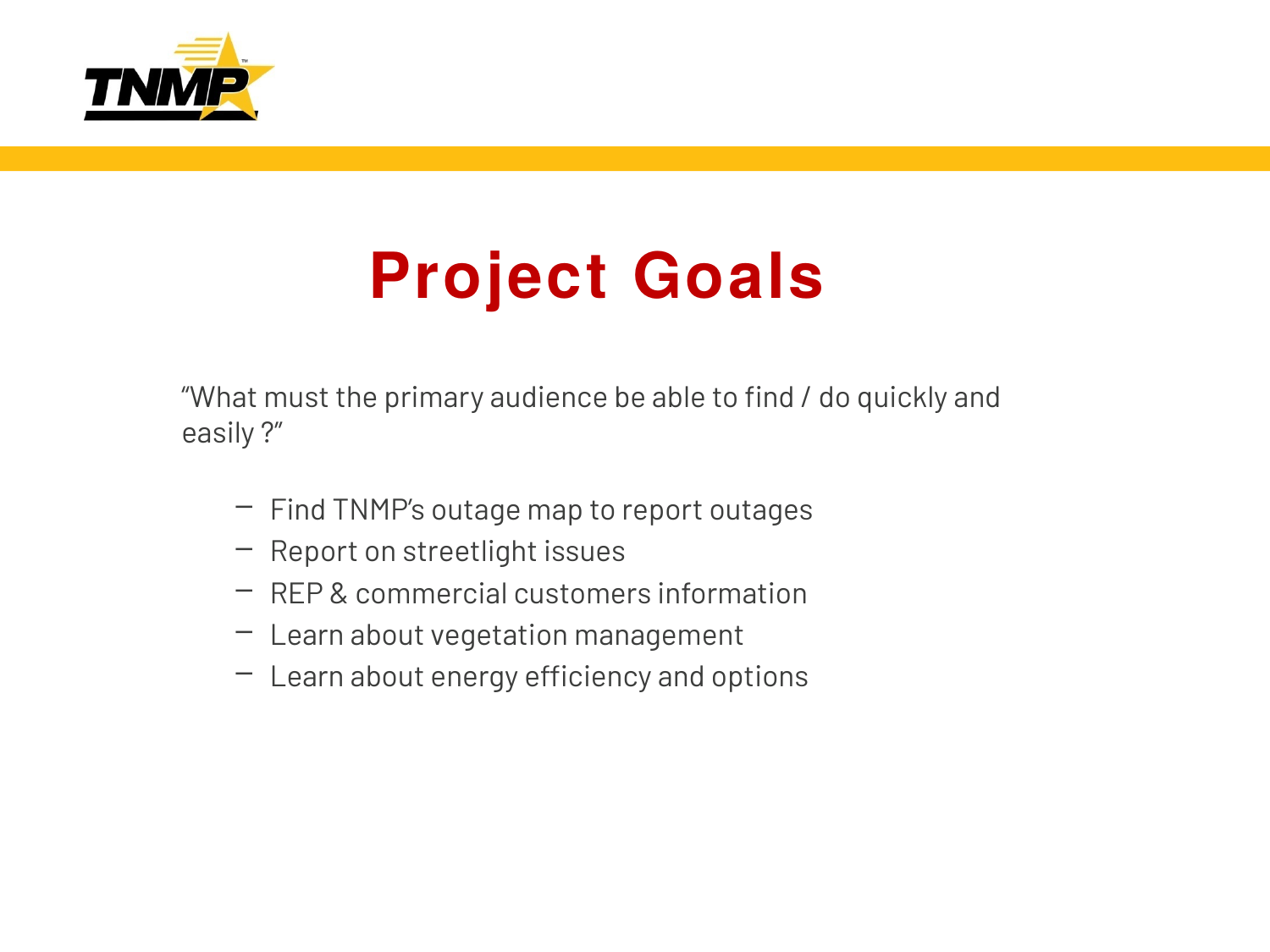

# Project Goals
“What must the primary audience be able to find / do quickly and easily ?”
Find TNMP’s outage map to report outages
Report on streetlight issues
REP & commercial customers information
Learn about vegetation management
Learn about energy efficiency and options